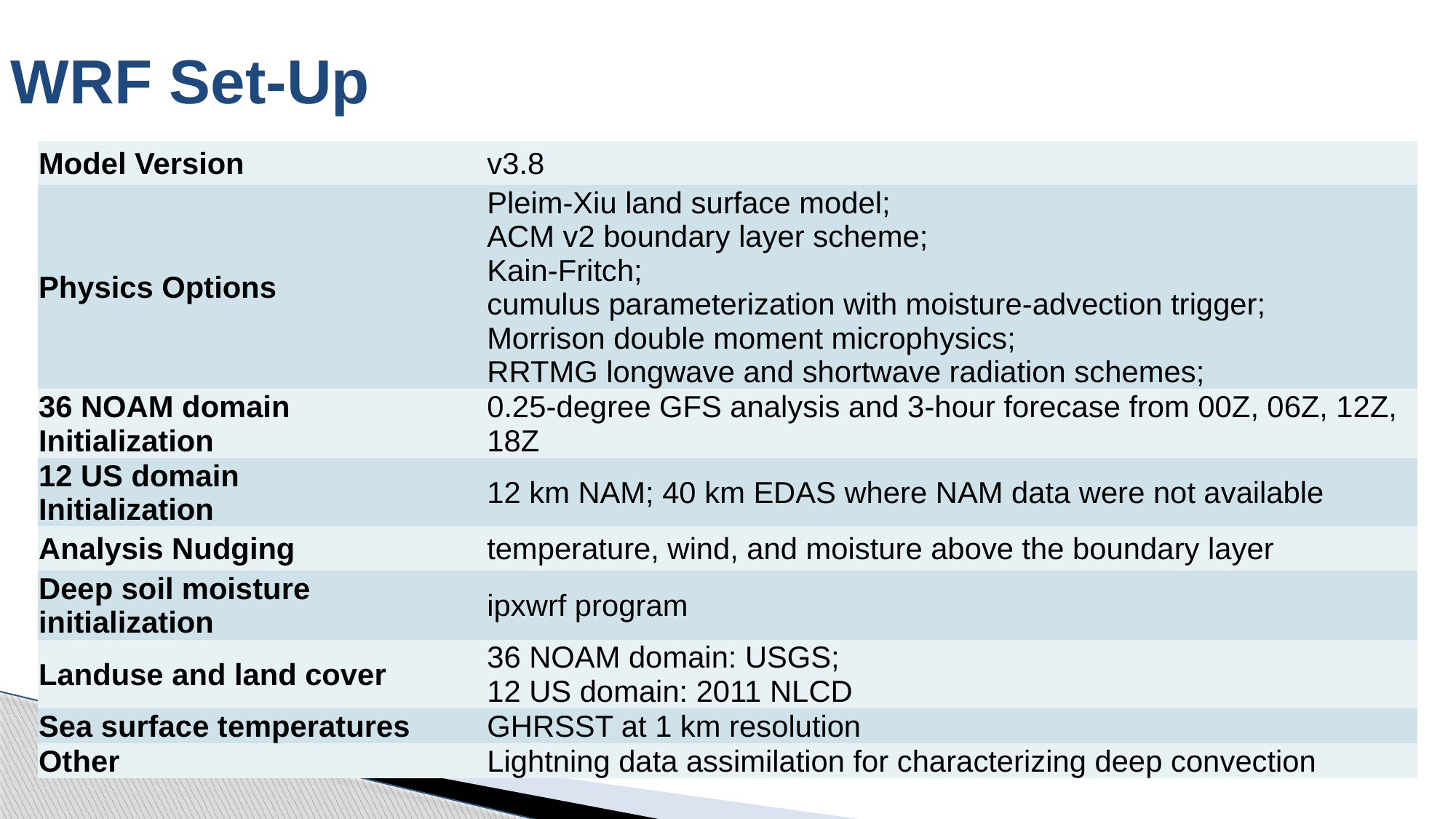

WRF Set-Up
| Model Version | v3.8 |
| --- | --- |
| Physics Options | Pleim-Xiu land surface model; ACM v2 boundary layer scheme; Kain-Fritch; cumulus parameterization with moisture-advection trigger; Morrison double moment microphysics; RRTMG longwave and shortwave radiation schemes; |
| 36 NOAM domain Initialization | 0.25-degree GFS analysis and 3-hour forecase from 00Z, 06Z, 12Z, 18Z |
| 12 US domain Initialization | 12 km NAM; 40 km EDAS where NAM data were not available |
| Analysis Nudging | temperature, wind, and moisture above the boundary layer |
| Deep soil moisture initialization | ipxwrf program |
| Landuse and land cover | 36 NOAM domain: USGS; 12 US domain: 2011 NLCD |
| Sea surface temperatures | GHRSST at 1 km resolution |
| Other | Lightning data assimilation for characterizing deep convection |